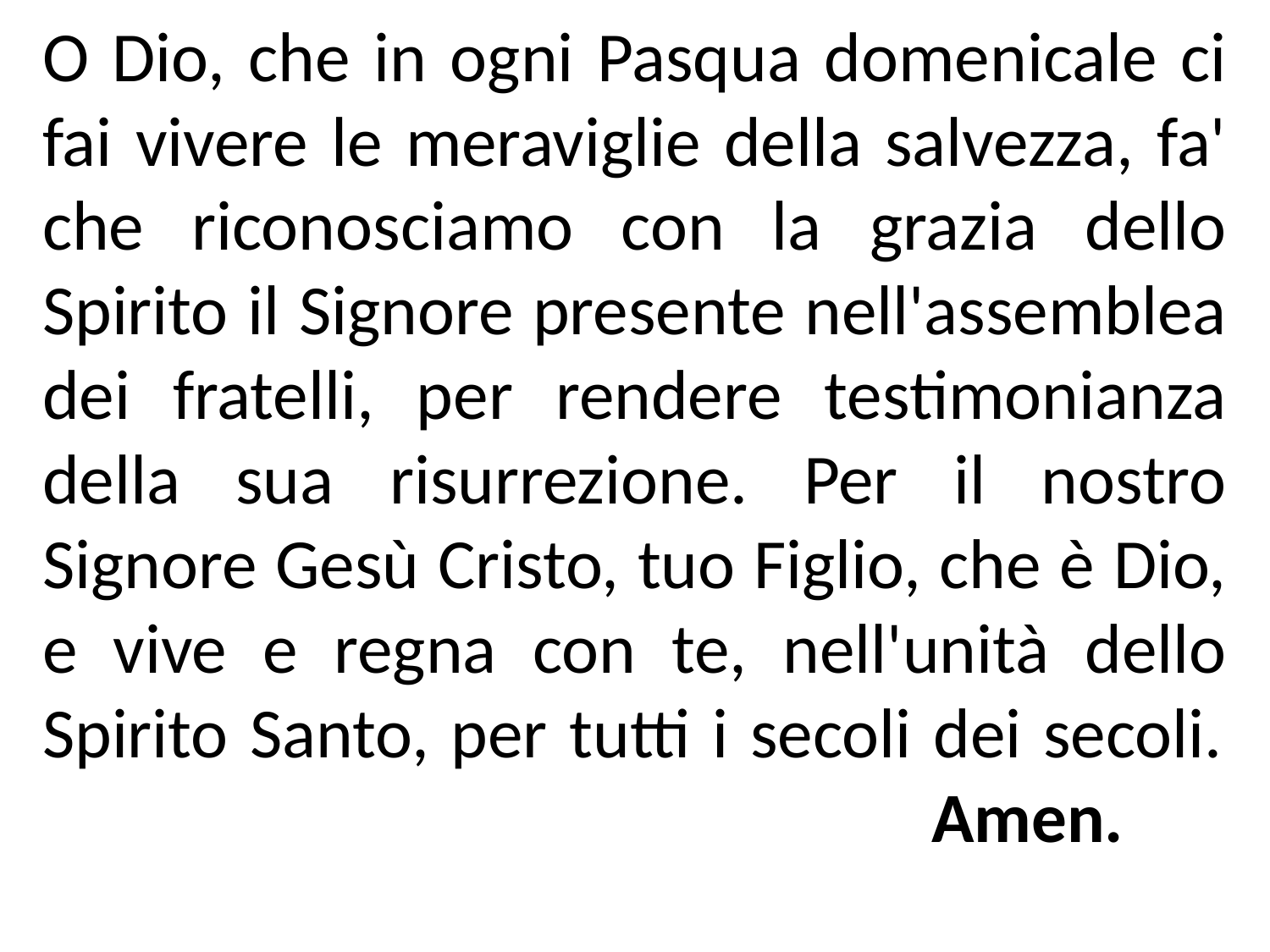

O Dio, che in ogni Pasqua domenicale ci fai vivere le meraviglie della salvezza, fa' che riconosciamo con la grazia dello Spirito il Signore presente nell'assemblea dei fratelli, per rendere testimonianza della sua risurrezione. Per il nostro Signore Gesù Cristo, tuo Figlio, che è Dio, e vive e regna con te, nell'unità dello Spirito Santo, per tutti i secoli dei secoli.								Amen.